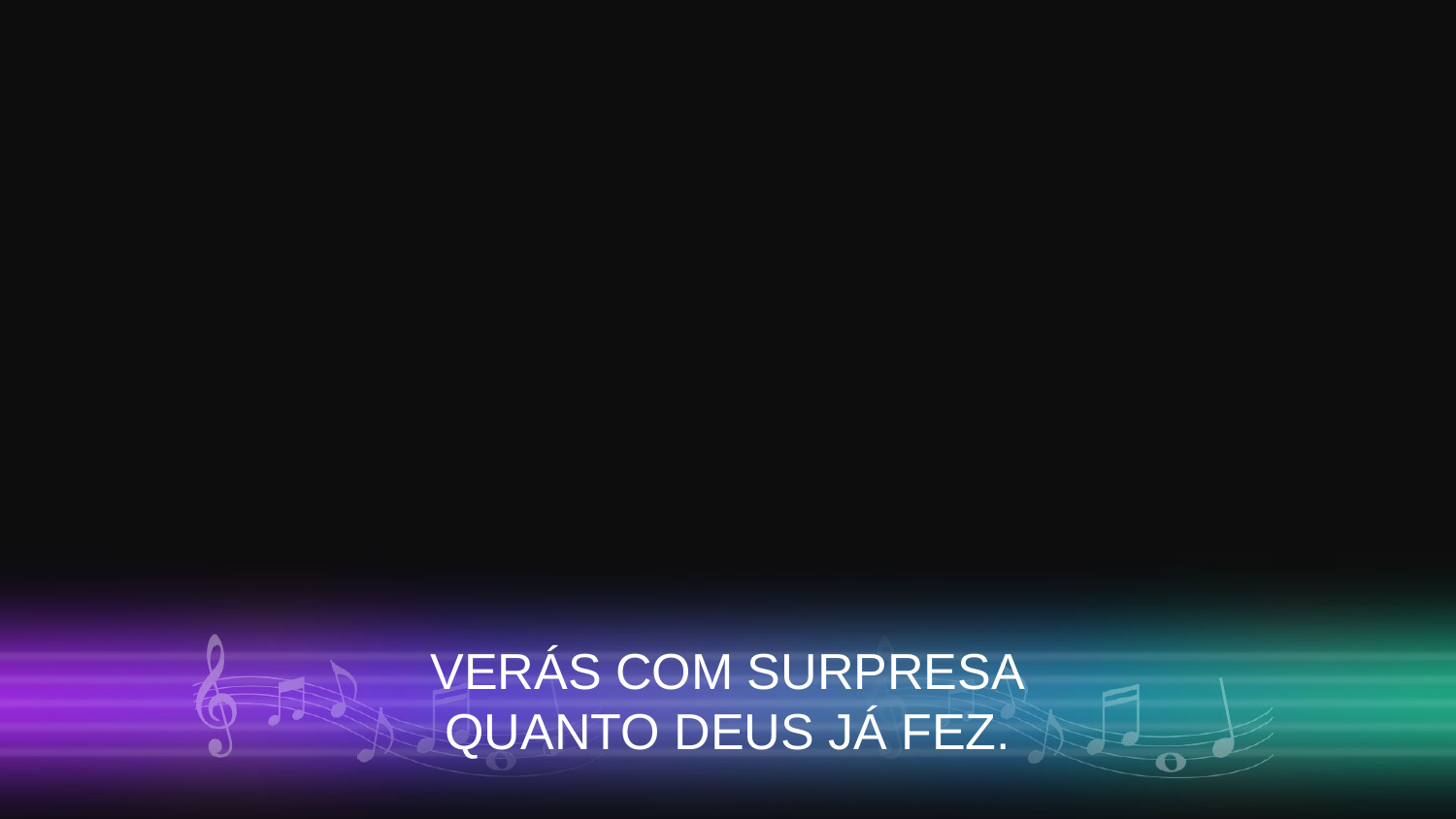

VERÁS COM SURPRESA
QUANTO DEUS JÁ FEZ.